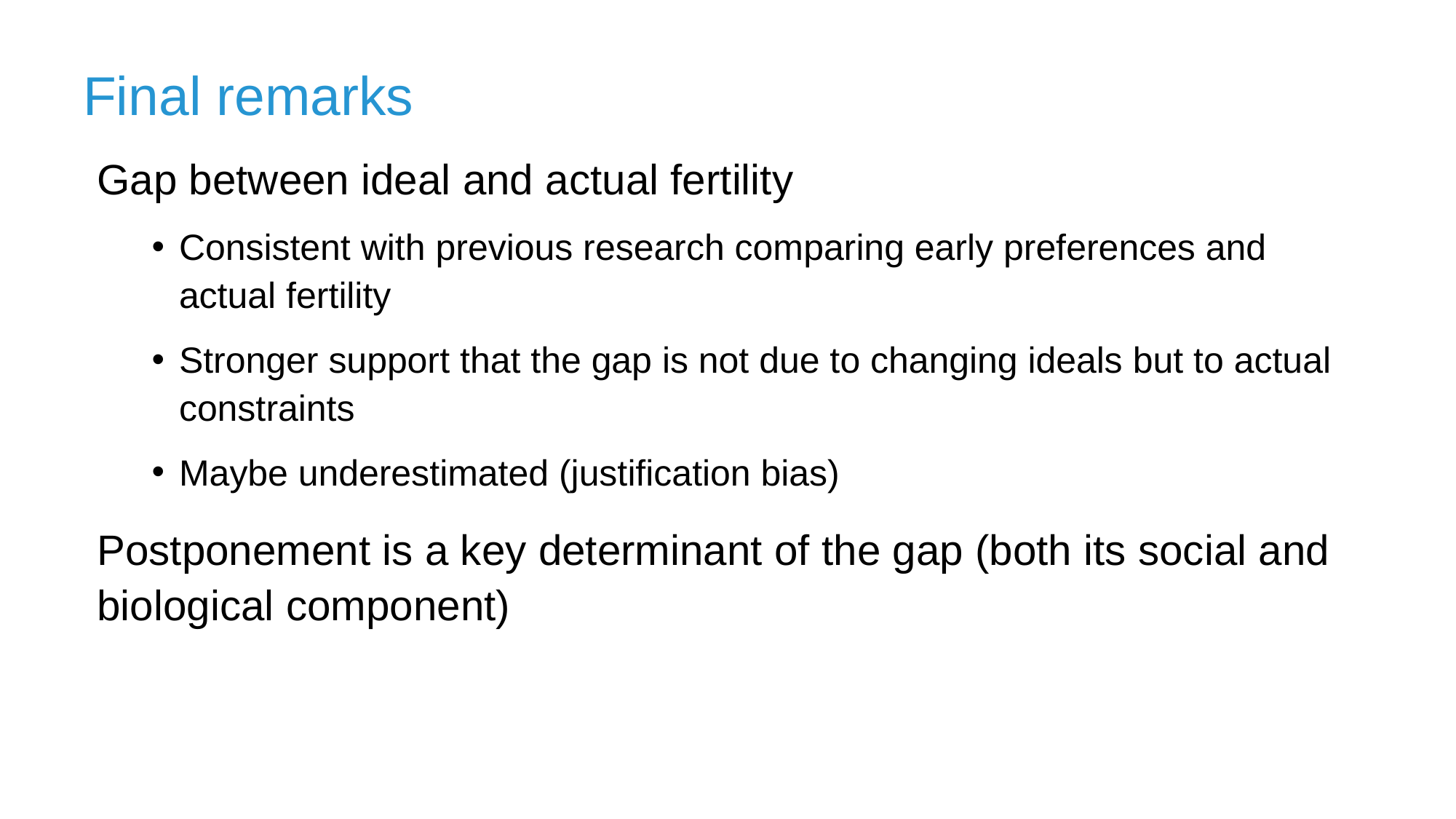

# Final remarks
Gap between ideal and actual fertility
Consistent with previous research comparing early preferences and actual fertility
Stronger support that the gap is not due to changing ideals but to actual constraints
Maybe underestimated (justification bias)
Postponement is a key determinant of the gap (both its social and biological component)